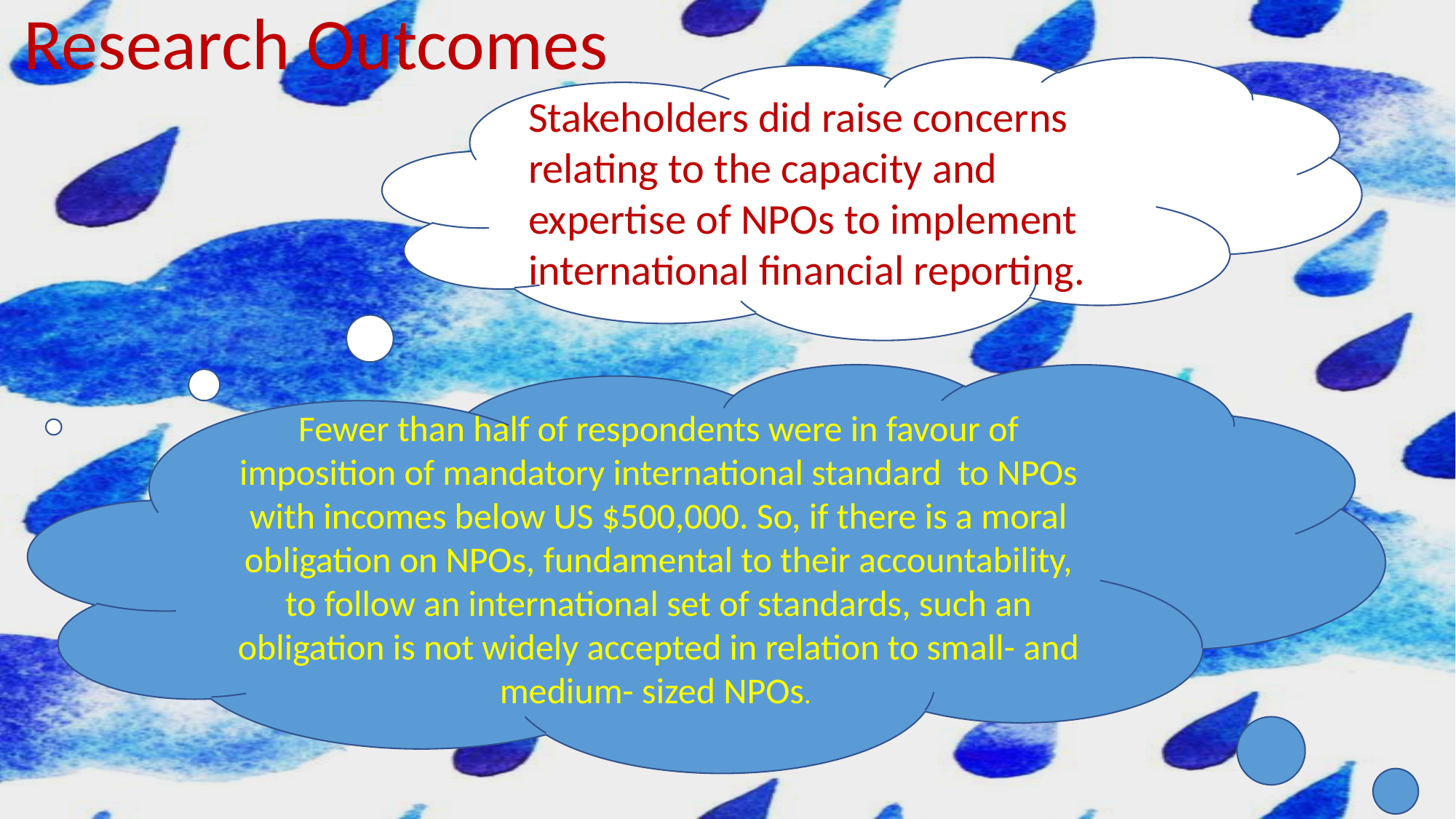

Research Outcomes
Stakeholders did raise concerns relating to the capacity and expertise of NPOs to implement international financial reporting..
Fewer than half of respondents were in favour of imposition of mandatory international standard  to NPOs with incomes below US $500,000. So, if there is a moral obligation on NPOs, fundamental to their accountability, to follow an international set of standards, such an obligation is not widely accepted in relation to small- and medium- sized NPOs.